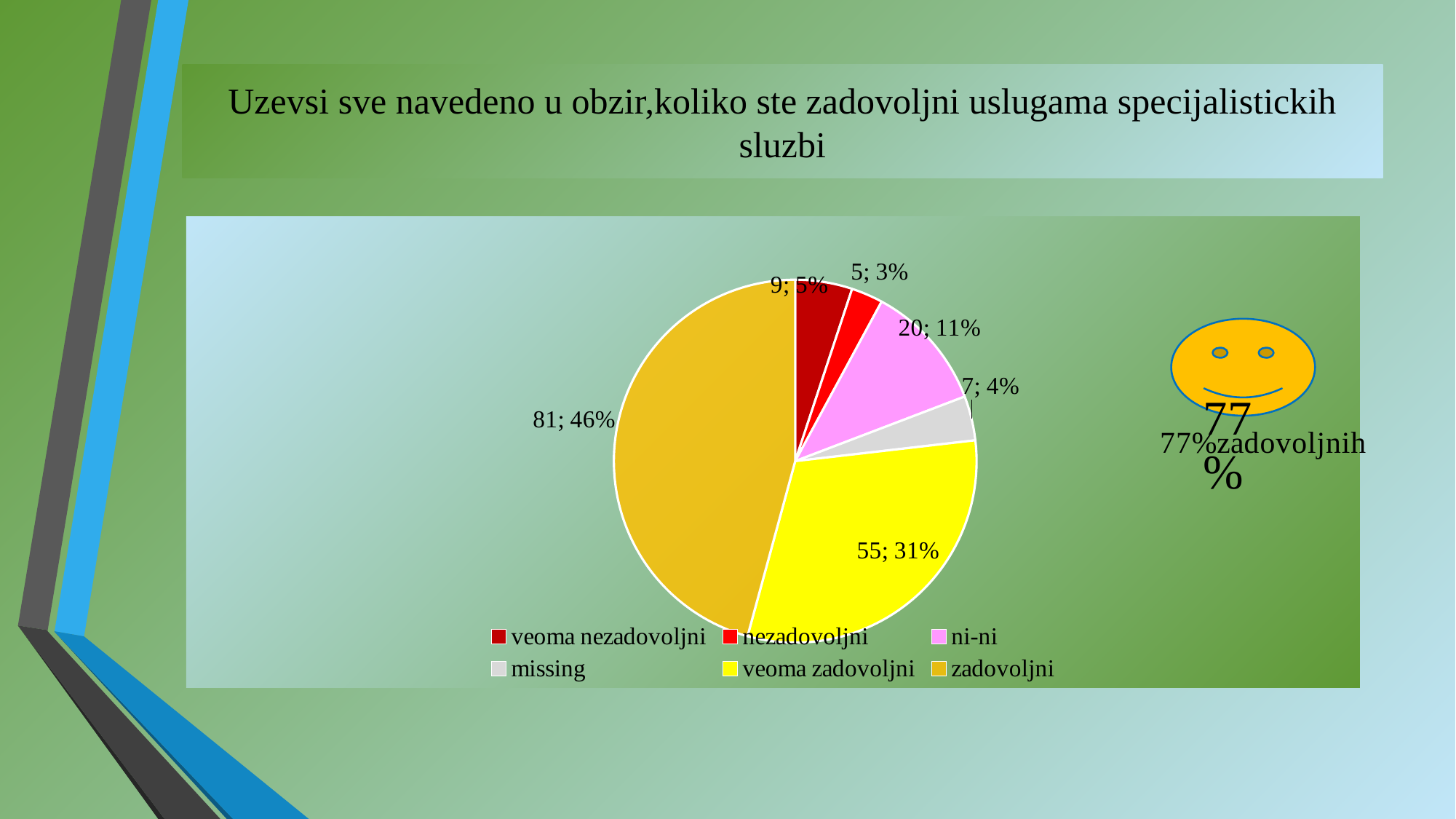

# Uzevsi sve navedeno u obzir,koliko ste zadovoljni uslugama specijalistickih sluzbi

[unsupported chart]